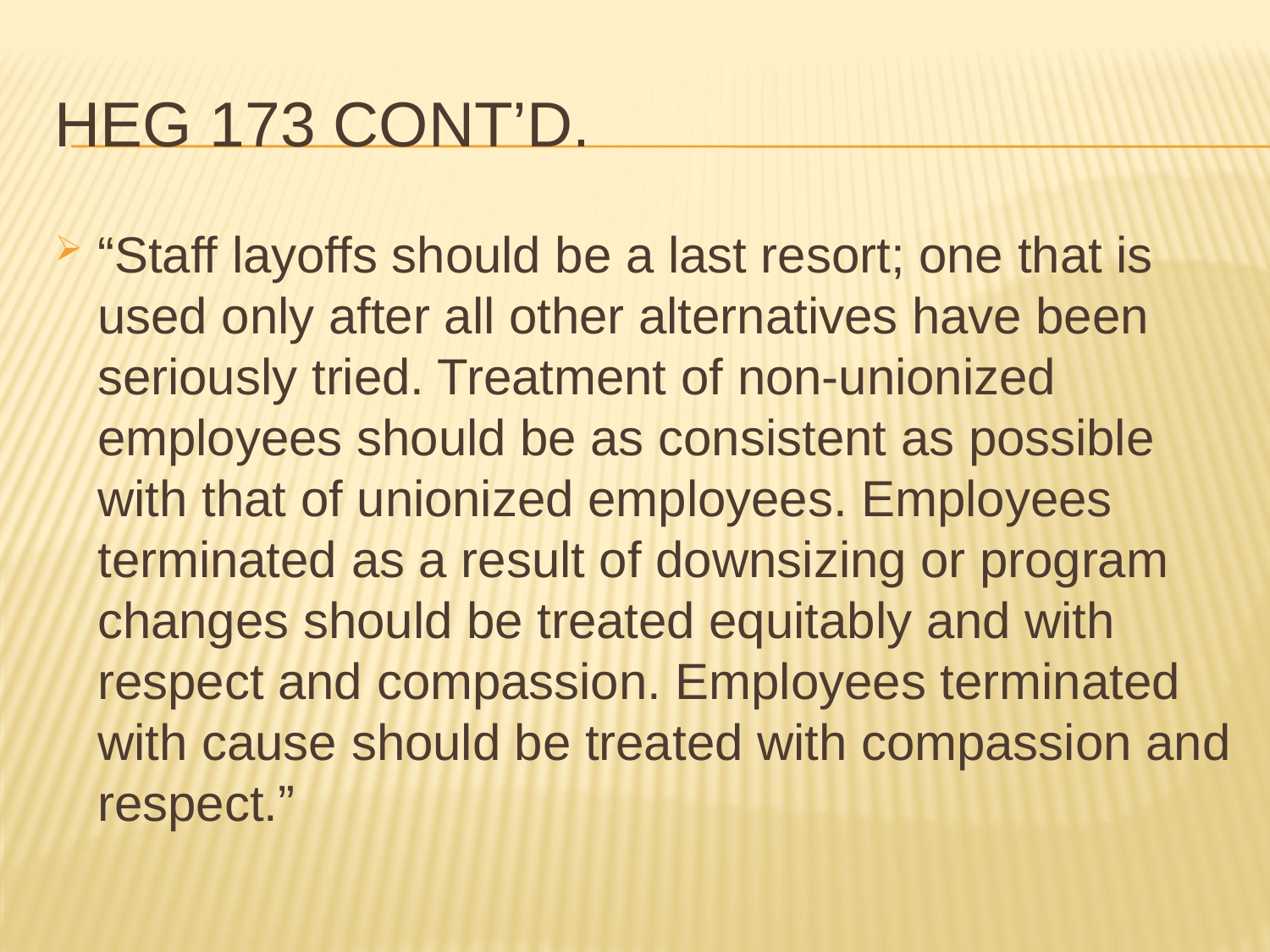

# HEG 173 cont’d.
“Staff layoffs should be a last resort; one that is used only after all other alternatives have been seriously tried. Treatment of non-unionized employees should be as consistent as possible with that of unionized employees. Employees terminated as a result of downsizing or program changes should be treated equitably and with respect and compassion. Employees terminated with cause should be treated with compassion and respect.”